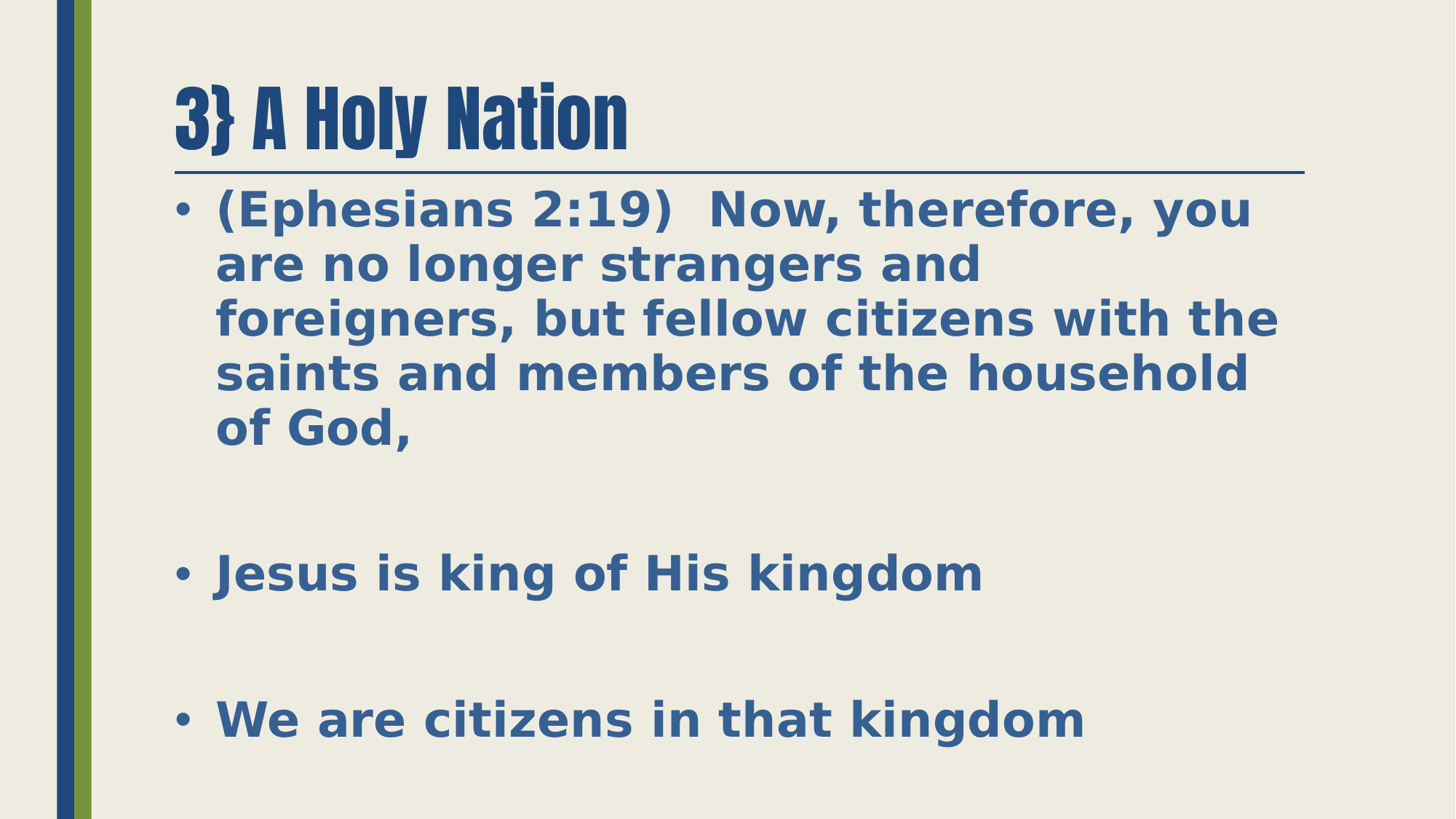

# 3} A Holy Nation
(Ephesians 2:19)  Now, therefore, you are no longer strangers and foreigners, but fellow citizens with the saints and members of the household of God,

Jesus is king of His kingdom

We are citizens in that kingdom